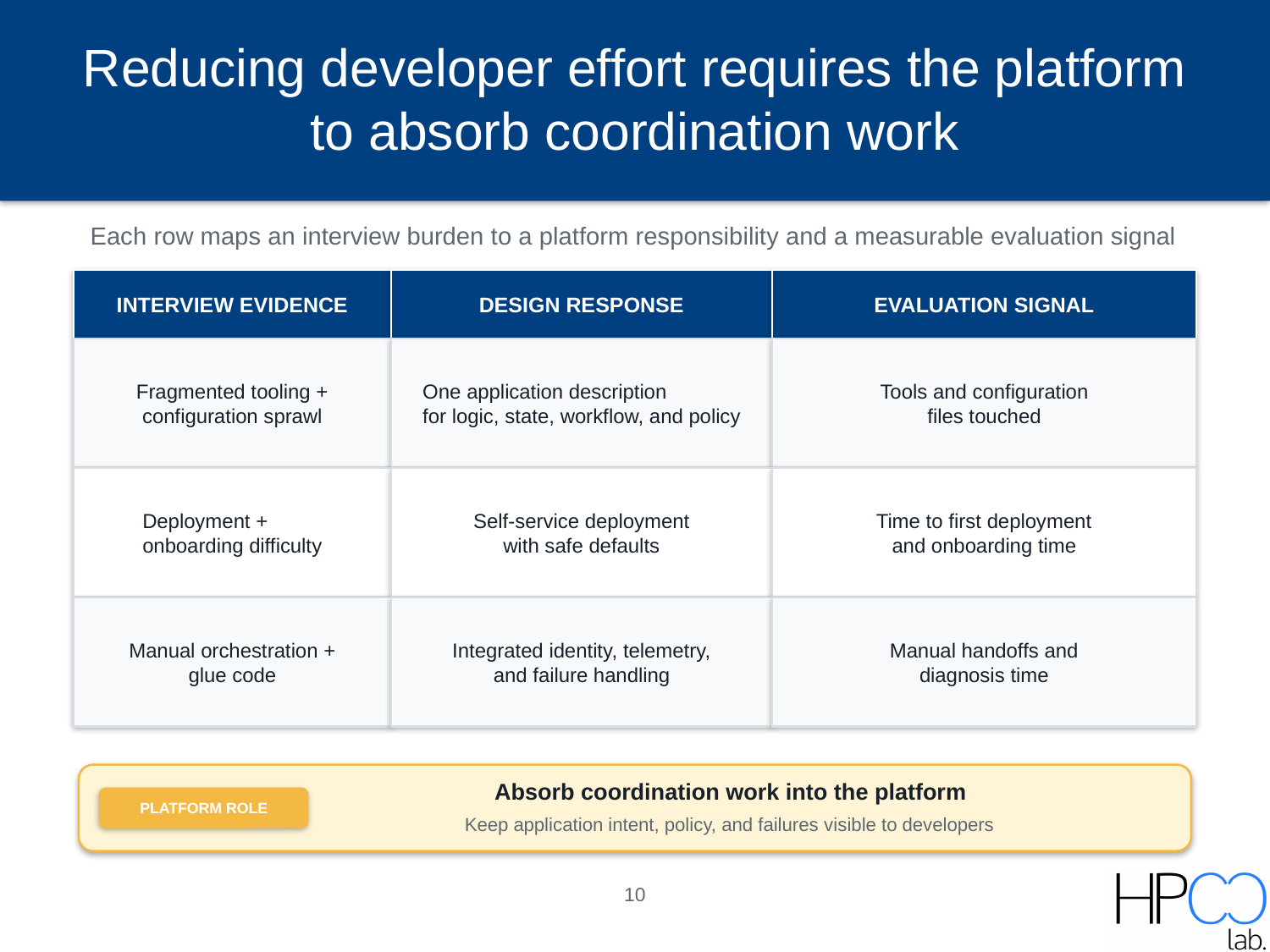

# Reducing developer effort requires the platform to absorb coordination work
Each row maps an interview burden to a platform responsibility and a measurable evaluation signal

INTERVIEW EVIDENCE
DESIGN RESPONSE
EVALUATION SIGNAL

Fragmented tooling +
configuration sprawl
One application description
for logic, state, workflow, and policy
Tools and configuration
files touched

Deployment +
onboarding difficulty
Self-service deployment
with safe defaults
Time to first deployment
and onboarding time

Manual orchestration +
glue code
Integrated identity, telemetry,
and failure handling
Manual handoffs and
diagnosis time

Absorb coordination work into the platform

PLATFORM ROLE
Keep application intent, policy, and failures visible to developers
10